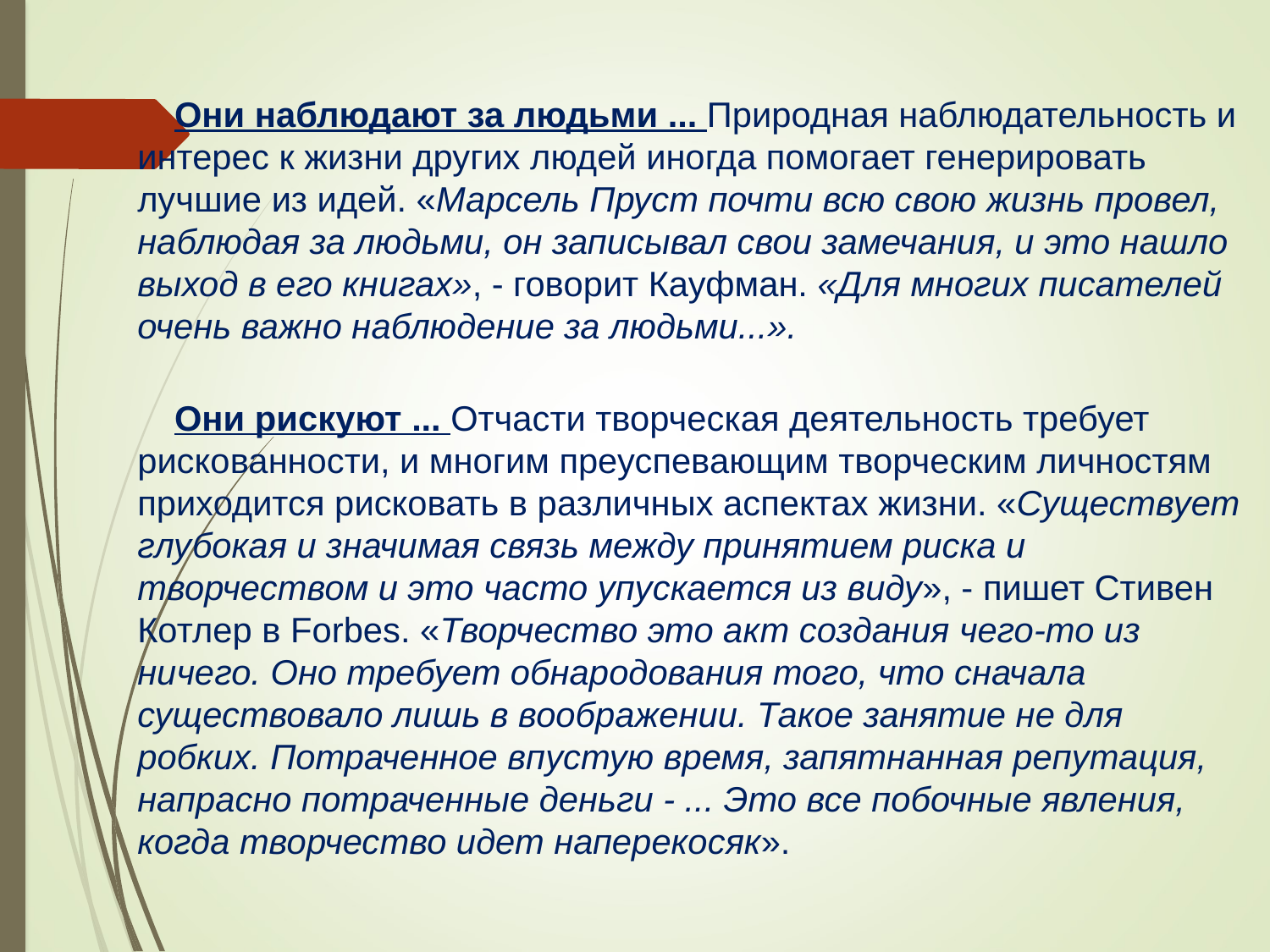

Они наблюдают за людьми ... Природная наблюдательность и интерес к жизни других людей иногда помогает генерировать лучшие из идей. «Марсель Пруст почти всю свою жизнь провел, наблюдая за людьми, он записывал свои замечания, и это нашло выход в его книгах», - говорит Кауфман. «Для многих писателей очень важно наблюдение за людьми...».

Они рискуют ... Отчасти творческая деятельность требует рискованности, и многим преуспевающим творческим личностям приходится рисковать в различных аспектах жизни. «Существует глубокая и значимая связь между принятием риска и творчеством и это часто упускается из виду», - пишет Стивен Котлер в Forbes. «Творчество это акт создания чего-то из ничего. Оно требует обнародования того, что сначала существовало лишь в воображении. Такое занятие не для робких. Потраченное впустую время, запятнанная репутация, напрасно потраченные деньги - ... Это все побочные явления, когда творчество идет наперекосяк».